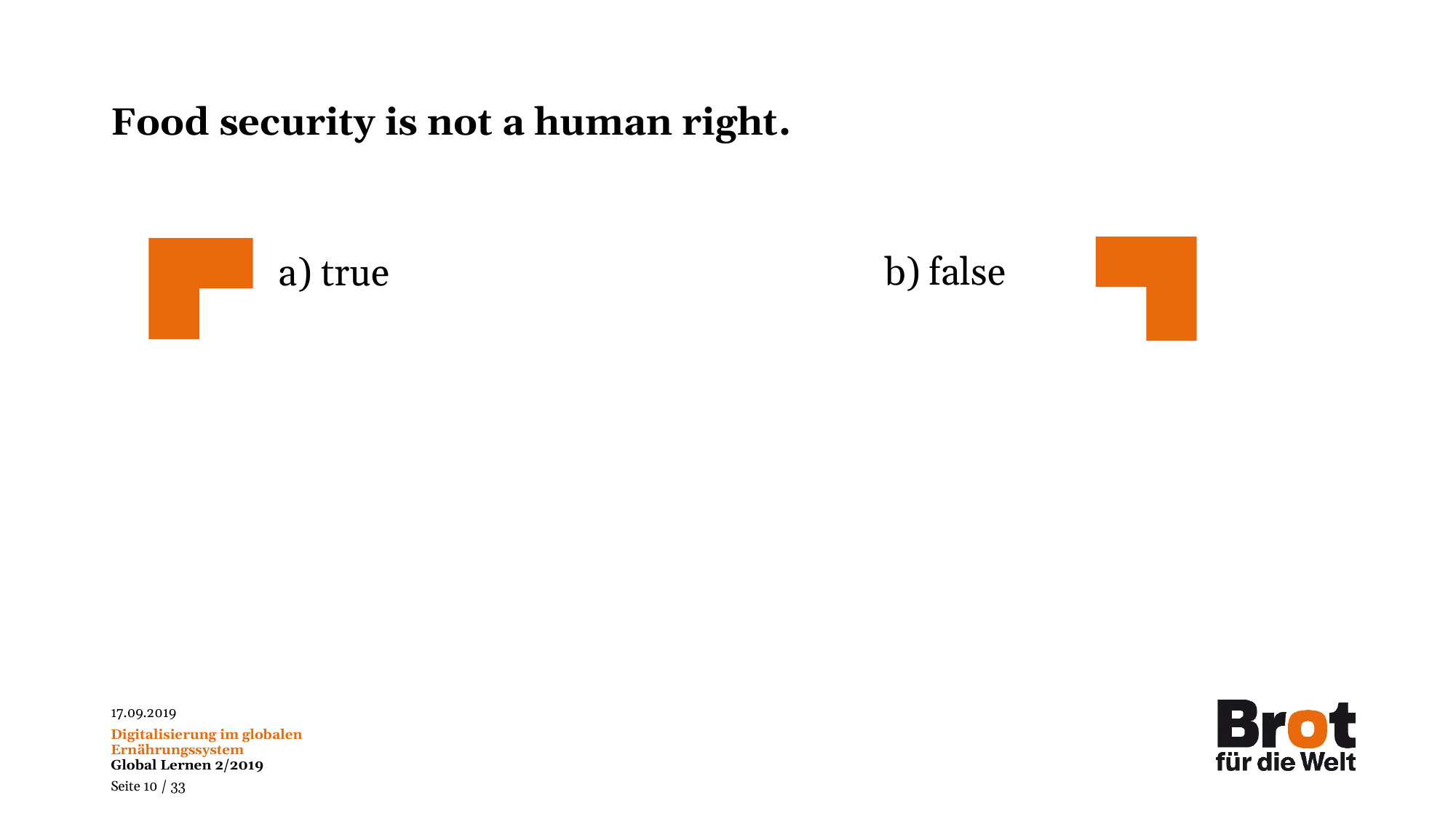

# Food security is not a human right.

b) false

a) true